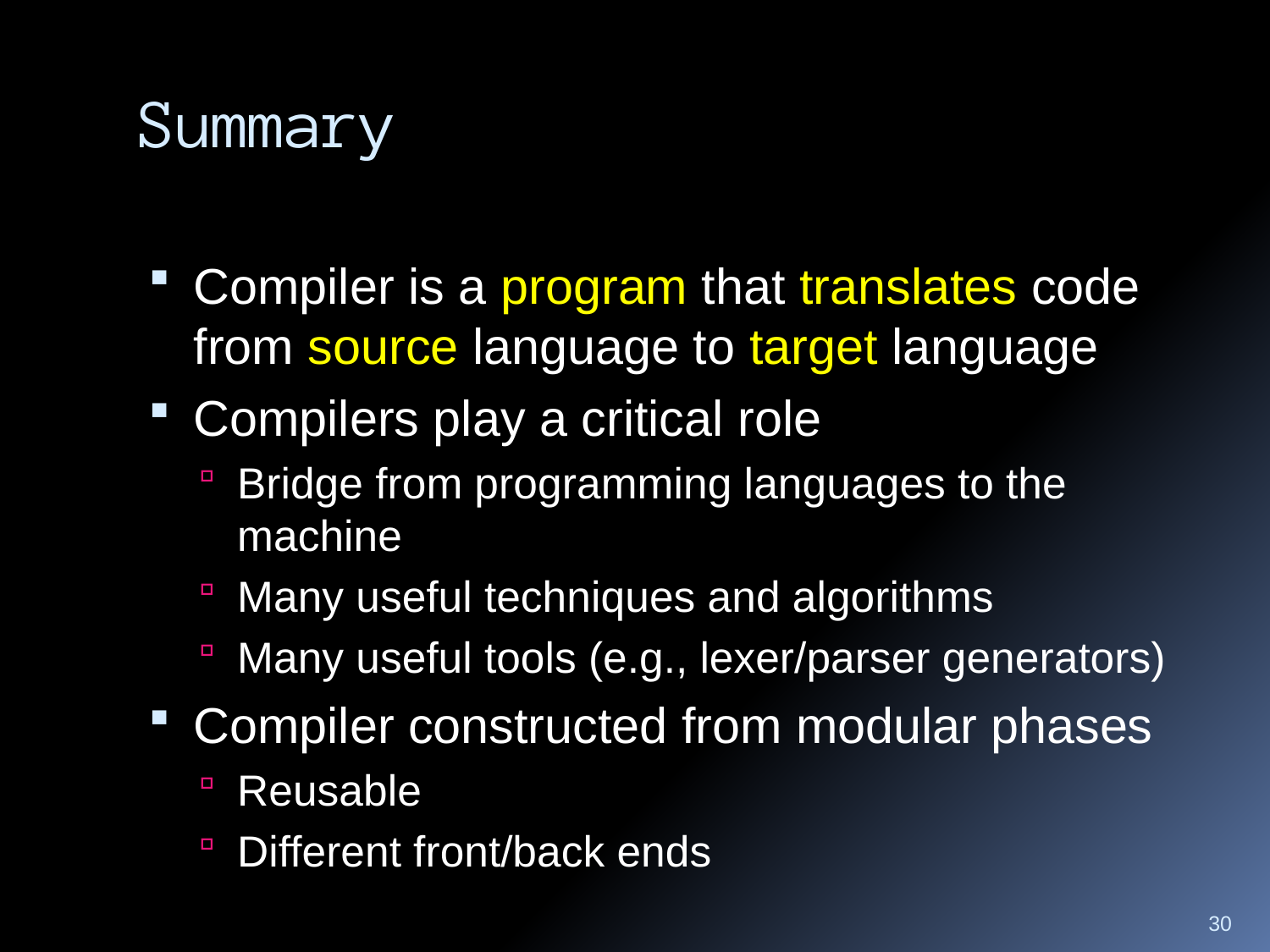

# Summary
Compiler is a program that translates code from source language to target language
Compilers play a critical role
Bridge from programming languages to the machine
Many useful techniques and algorithms
Many useful tools (e.g., lexer/parser generators)
Compiler constructed from modular phases
Reusable
Different front/back ends

30